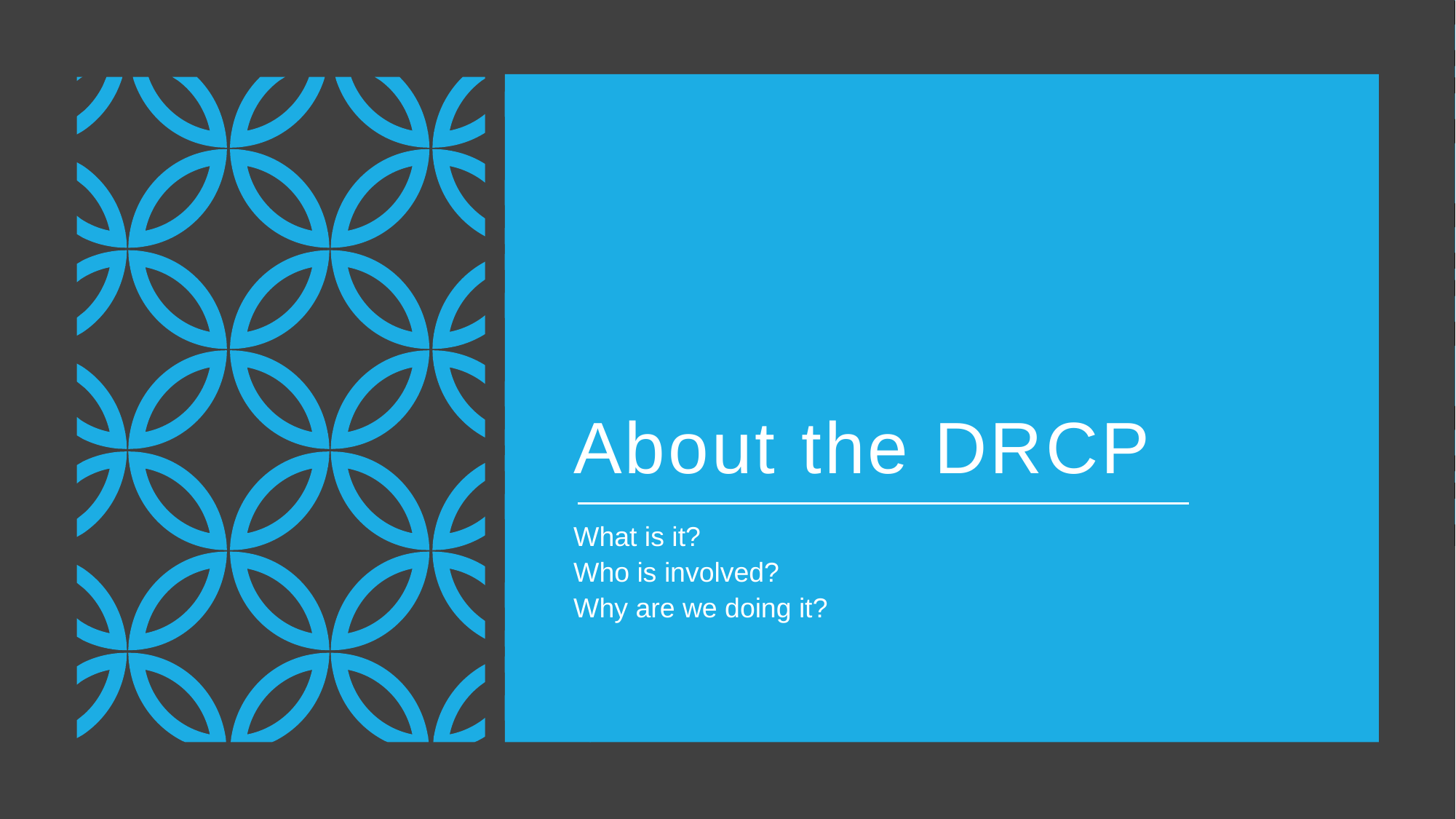

# About the DRCP

What is it?
Who is involved?
Why are we doing it?